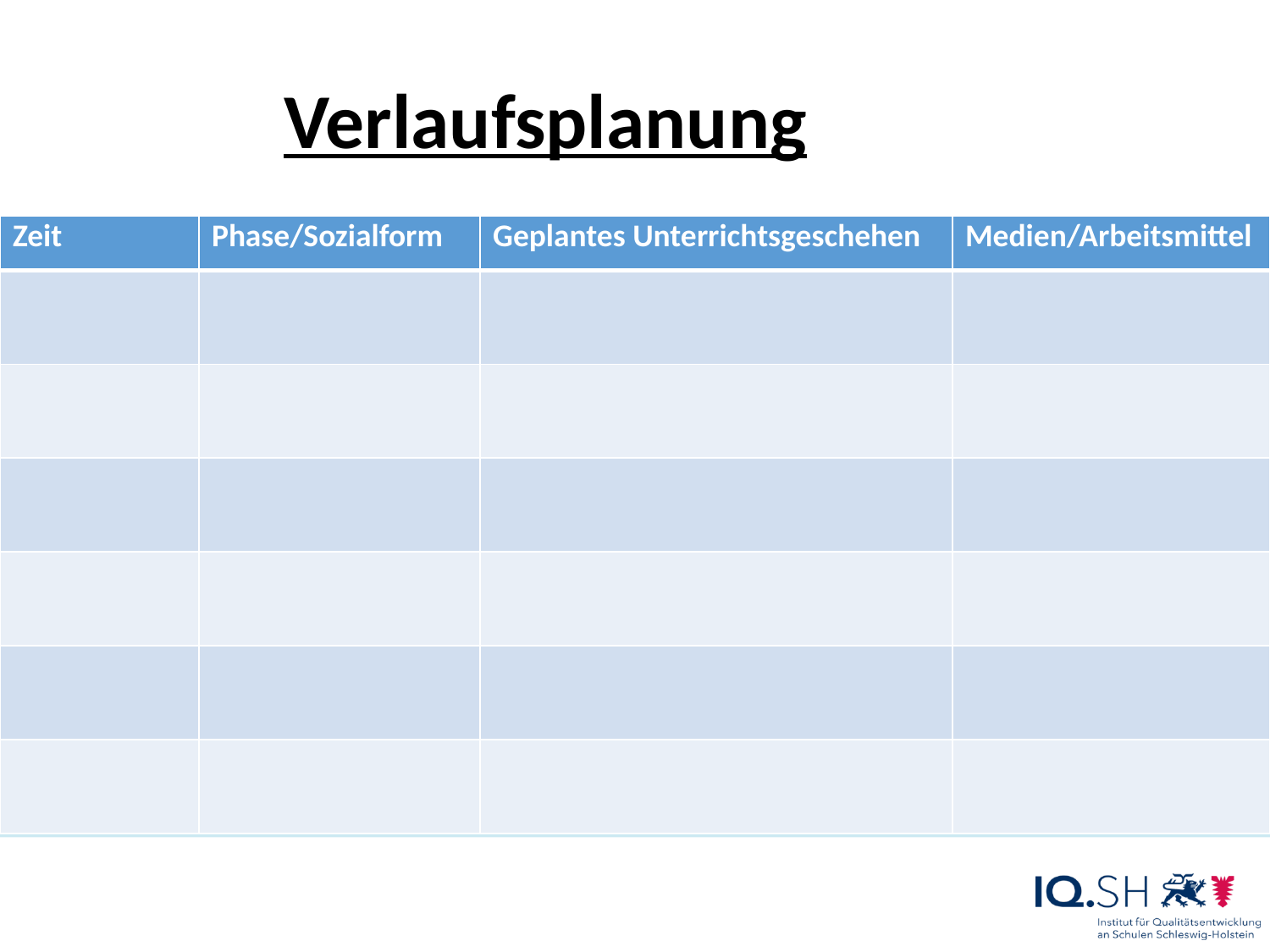

# Verlaufsplanung
| Zeit | Phase/Sozialform | Geplantes Unterrichtsgeschehen | Medien/Arbeitsmittel |
| --- | --- | --- | --- |
|  |  |  |  |
|  |  |  |  |
|  |  |  |  |
|  |  |  |  |
|  |  |  |  |
|  |  |  |  |